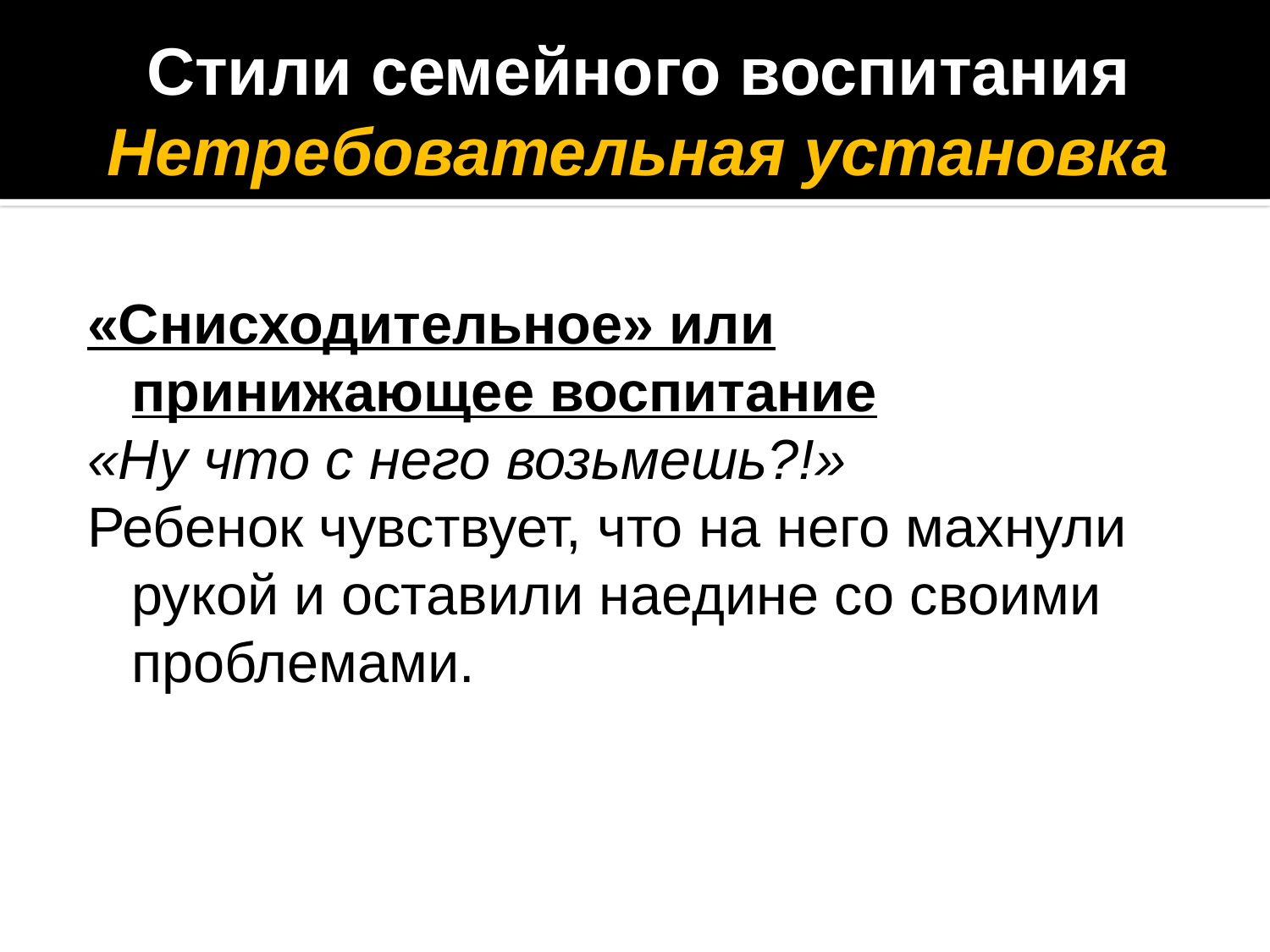

# Стили семейного воспитания Нетребовательная установка
«Снисходительное» или принижающее воспитание
«Ну что с него возьмешь?!»
Ребенок чувствует, что на него махнули рукой и оставили наедине со своими проблемами.